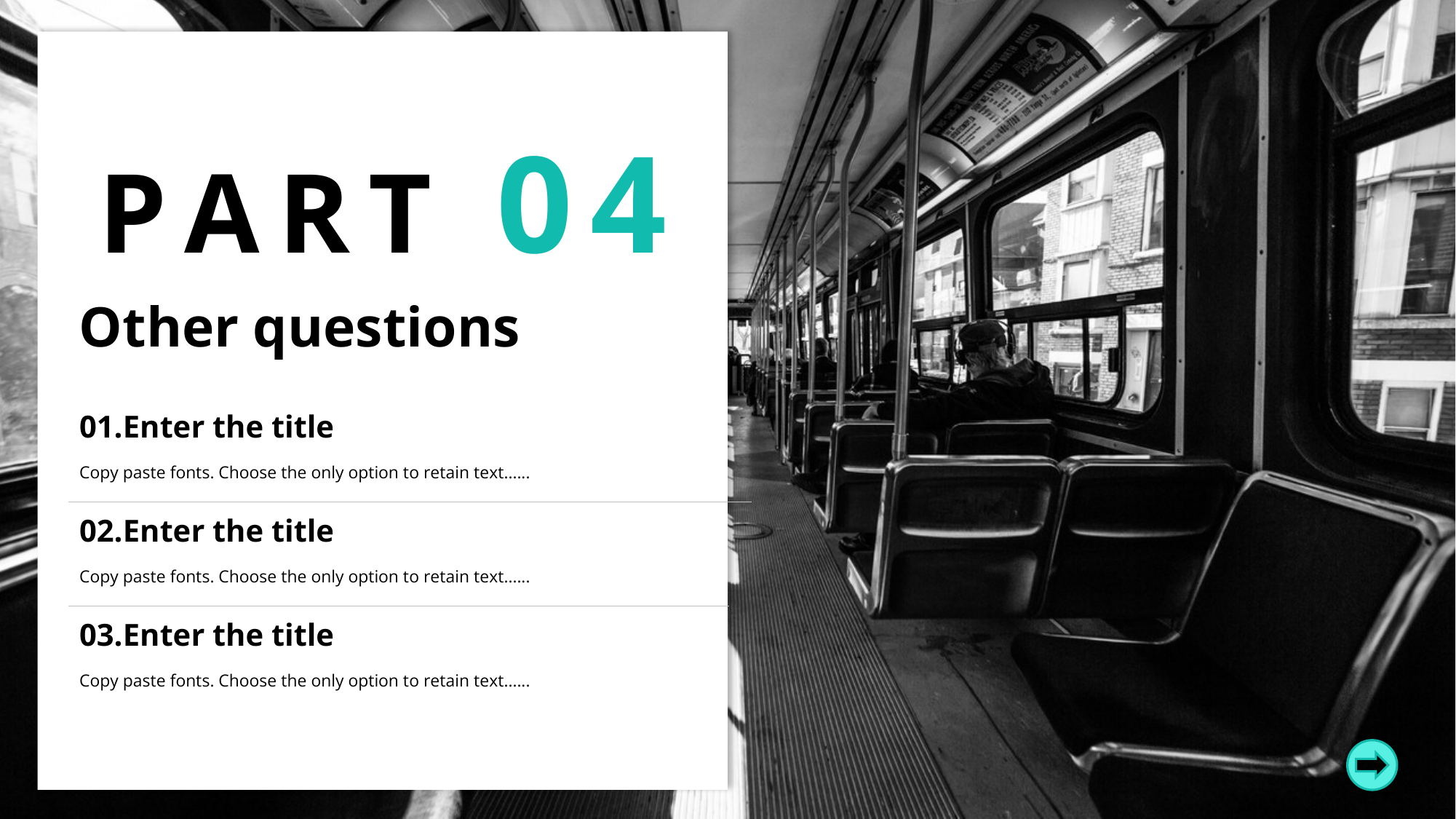

PART 04
Other questions
01.Enter the title
Copy paste fonts. Choose the only option to retain text......
02.Enter the title
Copy paste fonts. Choose the only option to retain text......
03.Enter the title
Copy paste fonts. Choose the only option to retain text......